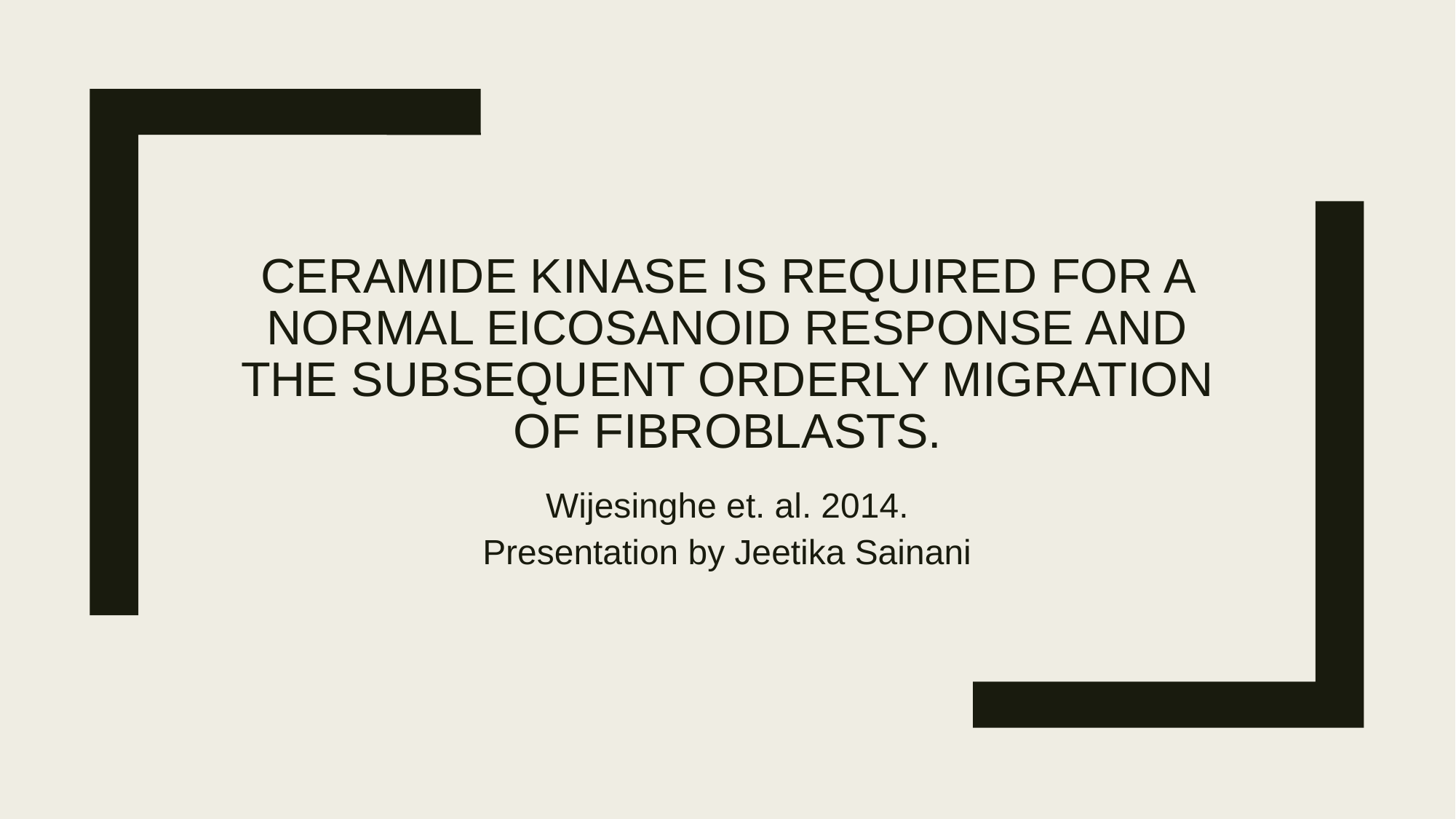

# Ceramide kinase is required for a normal eicosanoid response and the subsequent orderly migration of fibroblasts.
Wijesinghe et. al. 2014.
Presentation by Jeetika Sainani